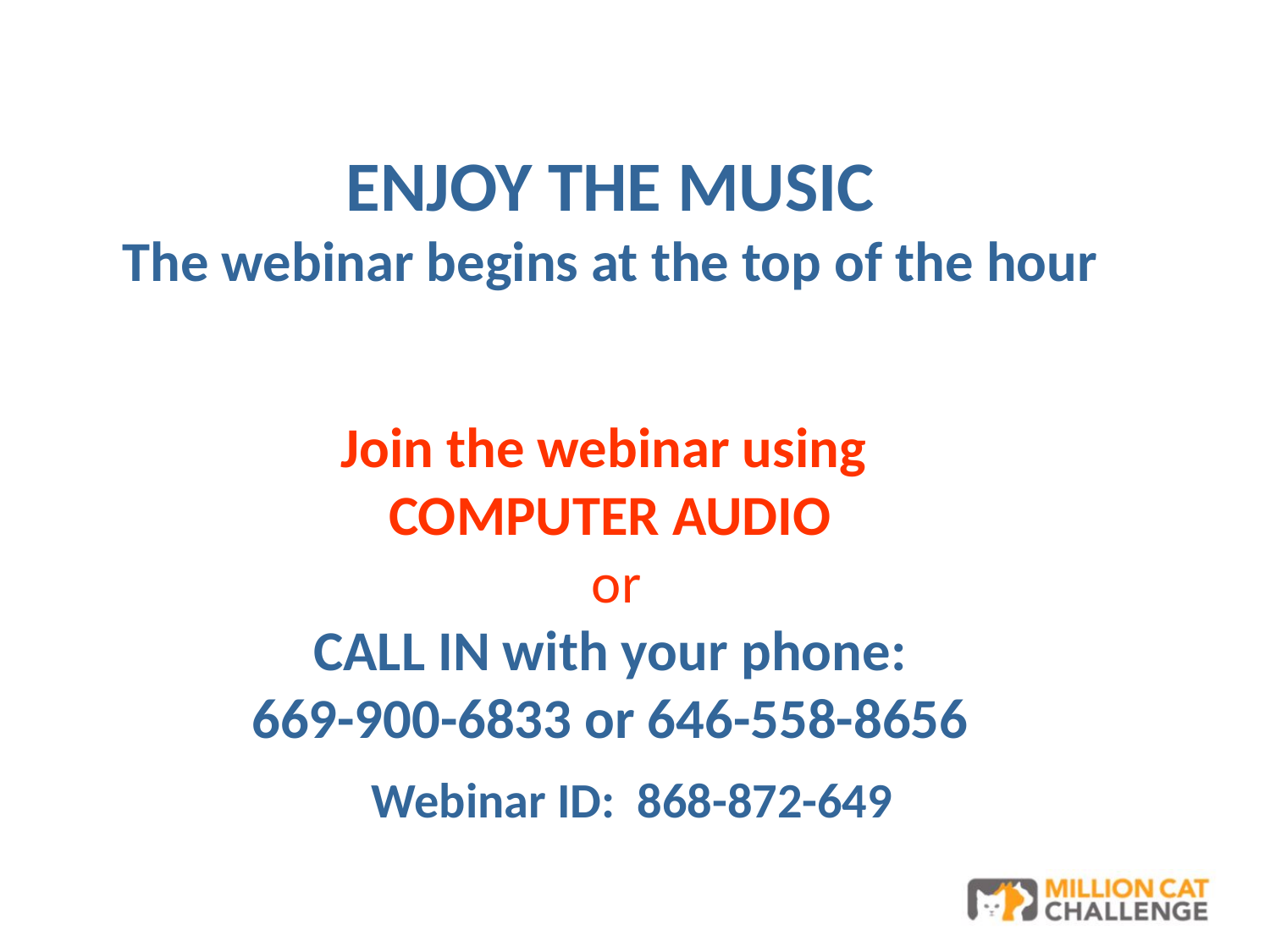

ENJOY THE MUSIC
The webinar begins at the top of the hour

Join the webinar using
COMPUTER AUDIO
 or
CALL IN with your phone:
669-900-6833 or 646-558-8656
Webinar ID:  868-872-649